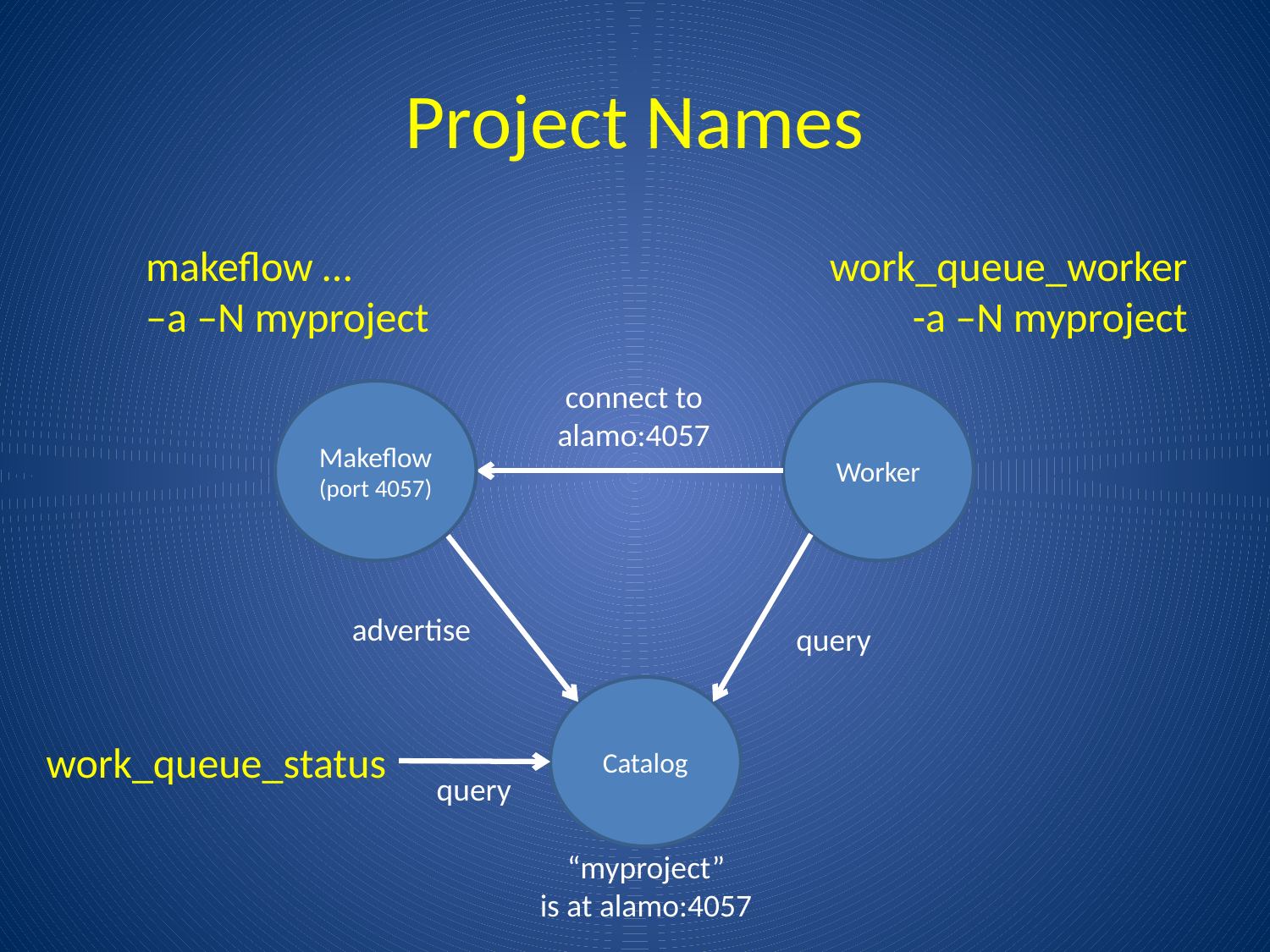

Project Names
makeflow …
–a –N myproject
Makeflow
(port 4057)
work_queue_worker
-a –N myproject
Worker
connect to
alamo:4057
advertise
query
Catalog
work_queue_status
query
“myproject”
is at alamo:4057